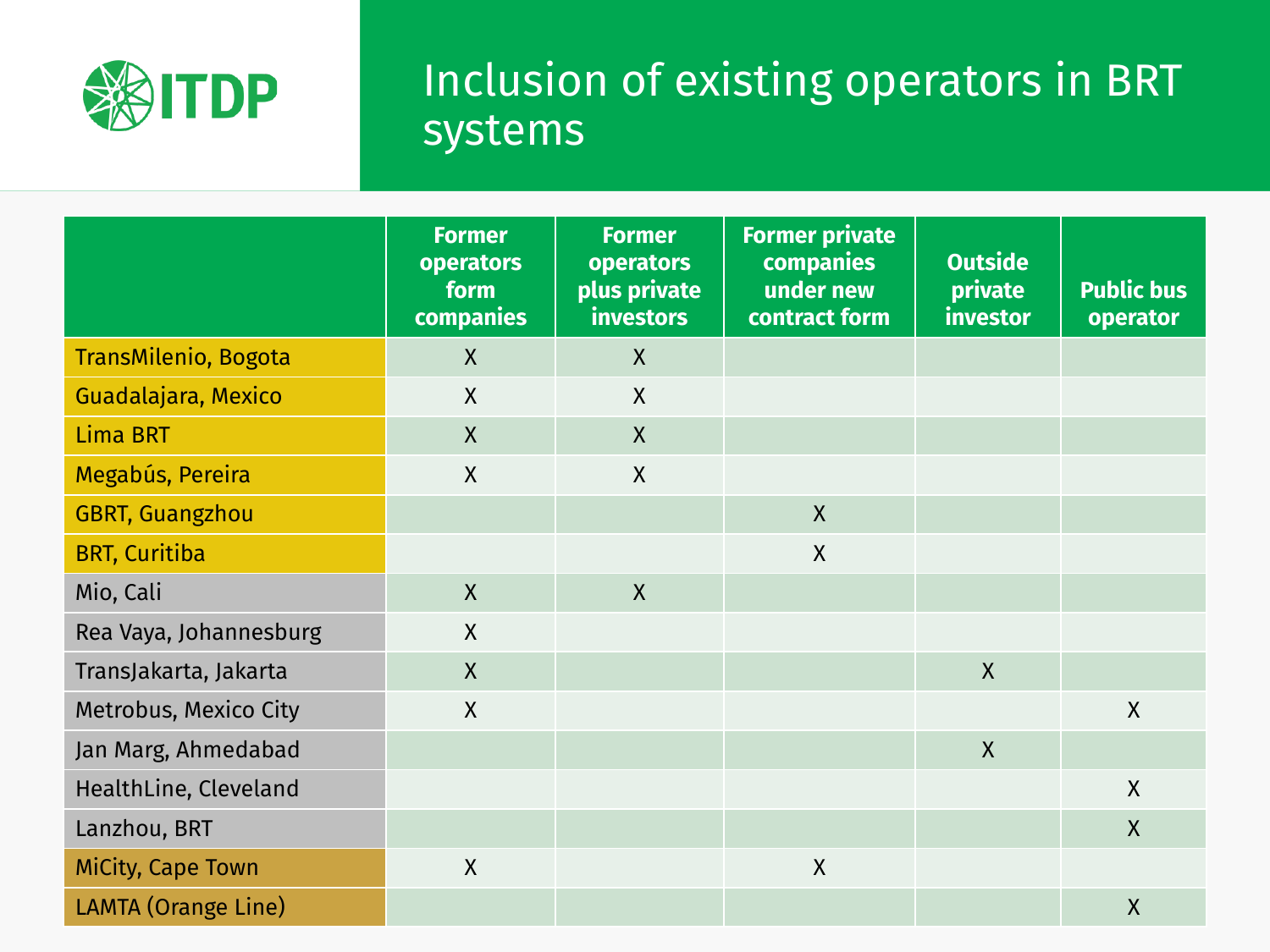

# Inclusion of existing operators in BRT systems
|  | Former operators form companies | Former operators plus private investors | Former private companies under new contract form | Outside private investor | Public bus operator |
| --- | --- | --- | --- | --- | --- |
| TransMilenio, Bogota | X | X |  |  |  |
| Guadalajara, Mexico | X | X |  |  |  |
| Lima BRT | X | X |  |  |  |
| Megabús, Pereira | X | X |  |  |  |
| GBRT, Guangzhou |  |  | X |  |  |
| BRT, Curitiba |  |  | X |  |  |
| Mio, Cali | X | X |  |  |  |
| Rea Vaya, Johannesburg | X |  |  |  |  |
| TransJakarta, Jakarta | X |  |  | X |  |
| Metrobus, Mexico City | X |  |  |  | X |
| Jan Marg, Ahmedabad |  |  |  | X |  |
| HealthLine, Cleveland |  |  |  |  | X |
| Lanzhou, BRT |  |  |  |  | X |
| MiCity, Cape Town | X |  | X |  |  |
| LAMTA (Orange Line) |  |  |  |  | X |